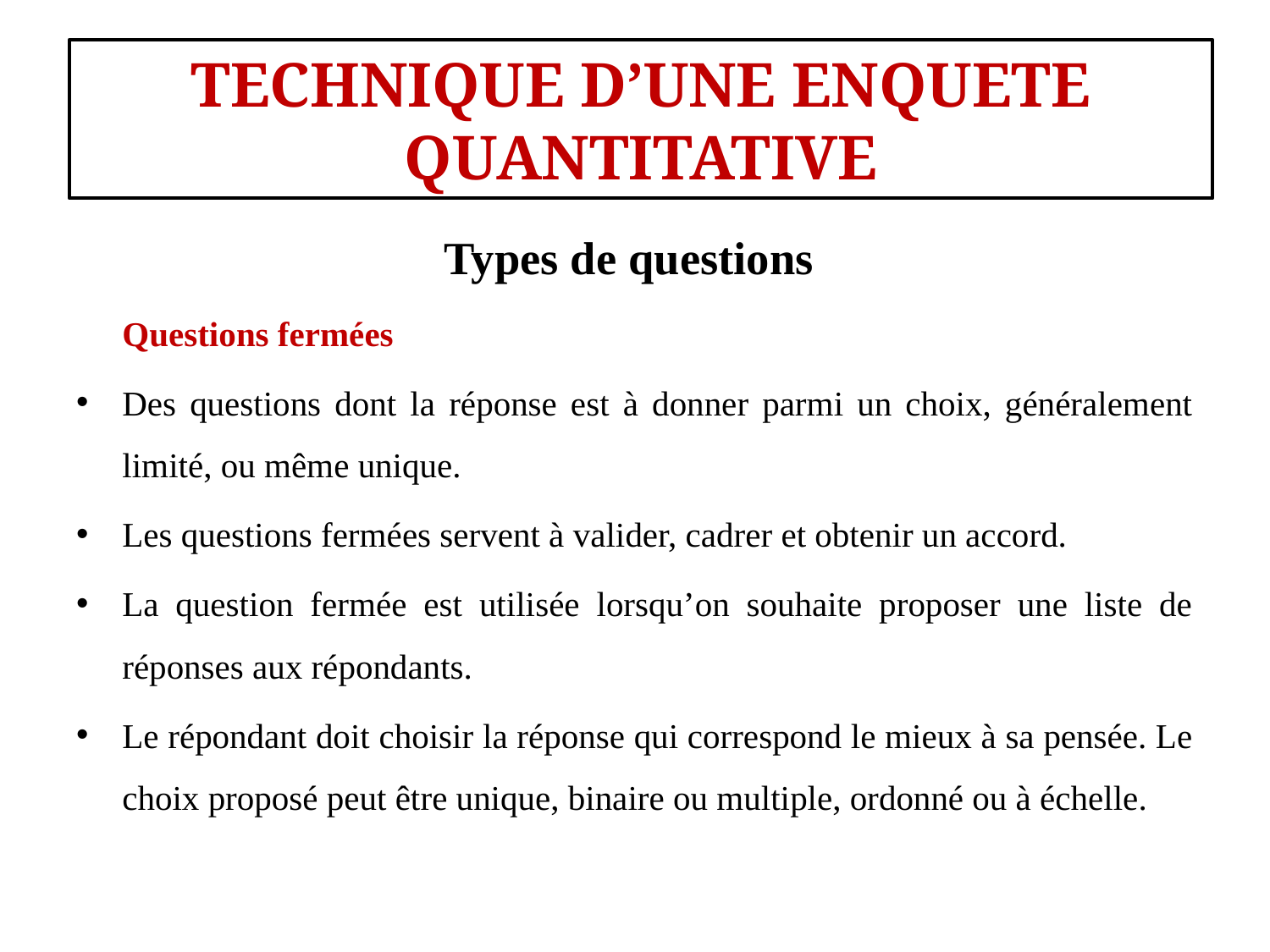

#
TECHNIQUE D’UNE ENQUETE QUANTITATIVE
Types de questions
	Questions fermées
Des questions dont la réponse est à donner parmi un choix, généralement limité, ou même unique.
Les questions fermées servent à valider, cadrer et obtenir un accord.
La question fermée est utilisée lorsqu’on souhaite proposer une liste de réponses aux répondants.
Le répondant doit choisir la réponse qui correspond le mieux à sa pensée. Le choix proposé peut être unique, binaire ou multiple, ordonné ou à échelle.